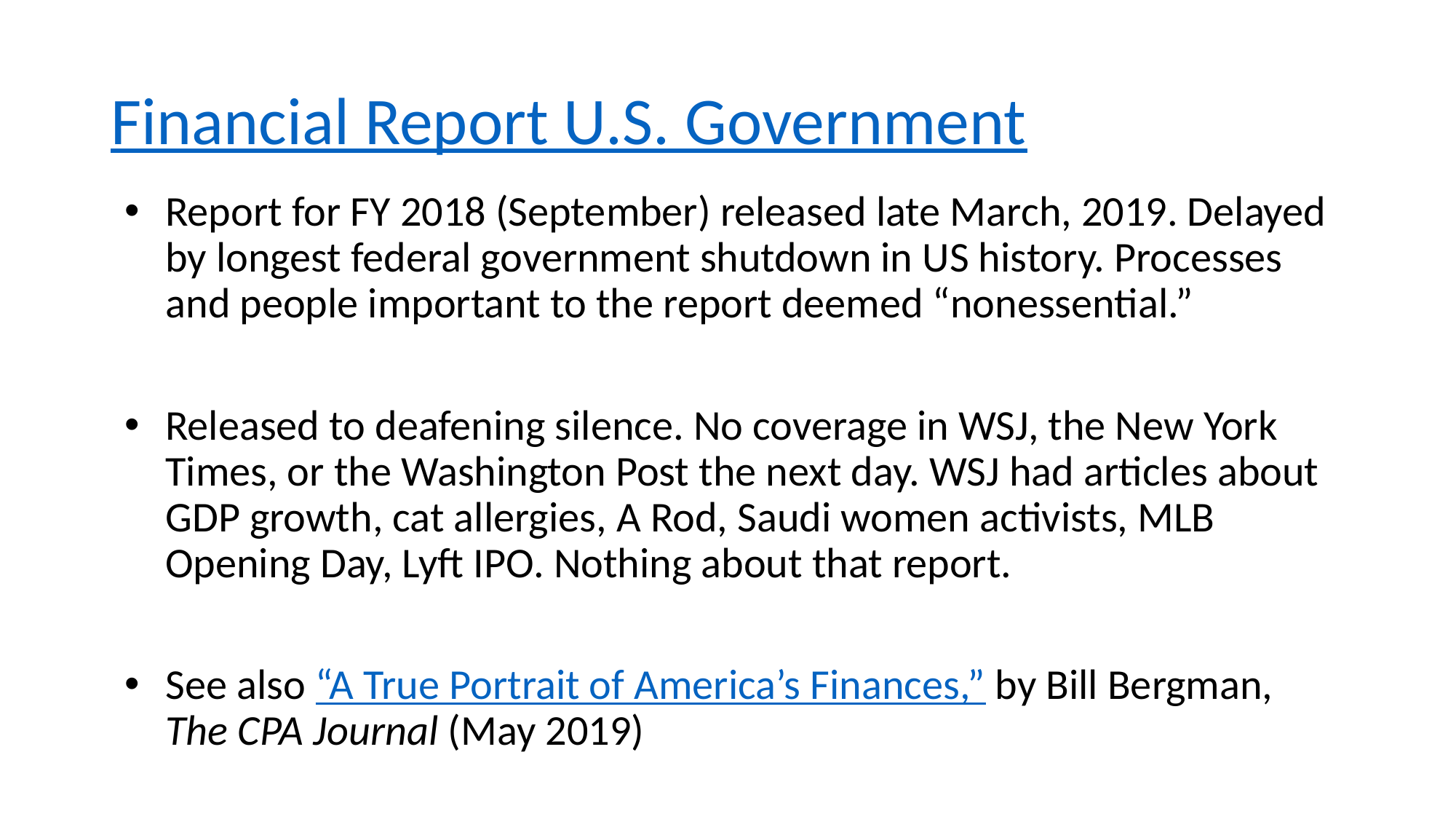

# Financial Report U.S. Government
Report for FY 2018 (September) released late March, 2019. Delayed by longest federal government shutdown in US history. Processes and people important to the report deemed “nonessential.”

Released to deafening silence. No coverage in WSJ, the New York Times, or the Washington Post the next day. WSJ had articles about GDP growth, cat allergies, A Rod, Saudi women activists, MLB Opening Day, Lyft IPO. Nothing about that report.

See also “A True Portrait of America’s Finances,” by Bill Bergman, The CPA Journal (May 2019)